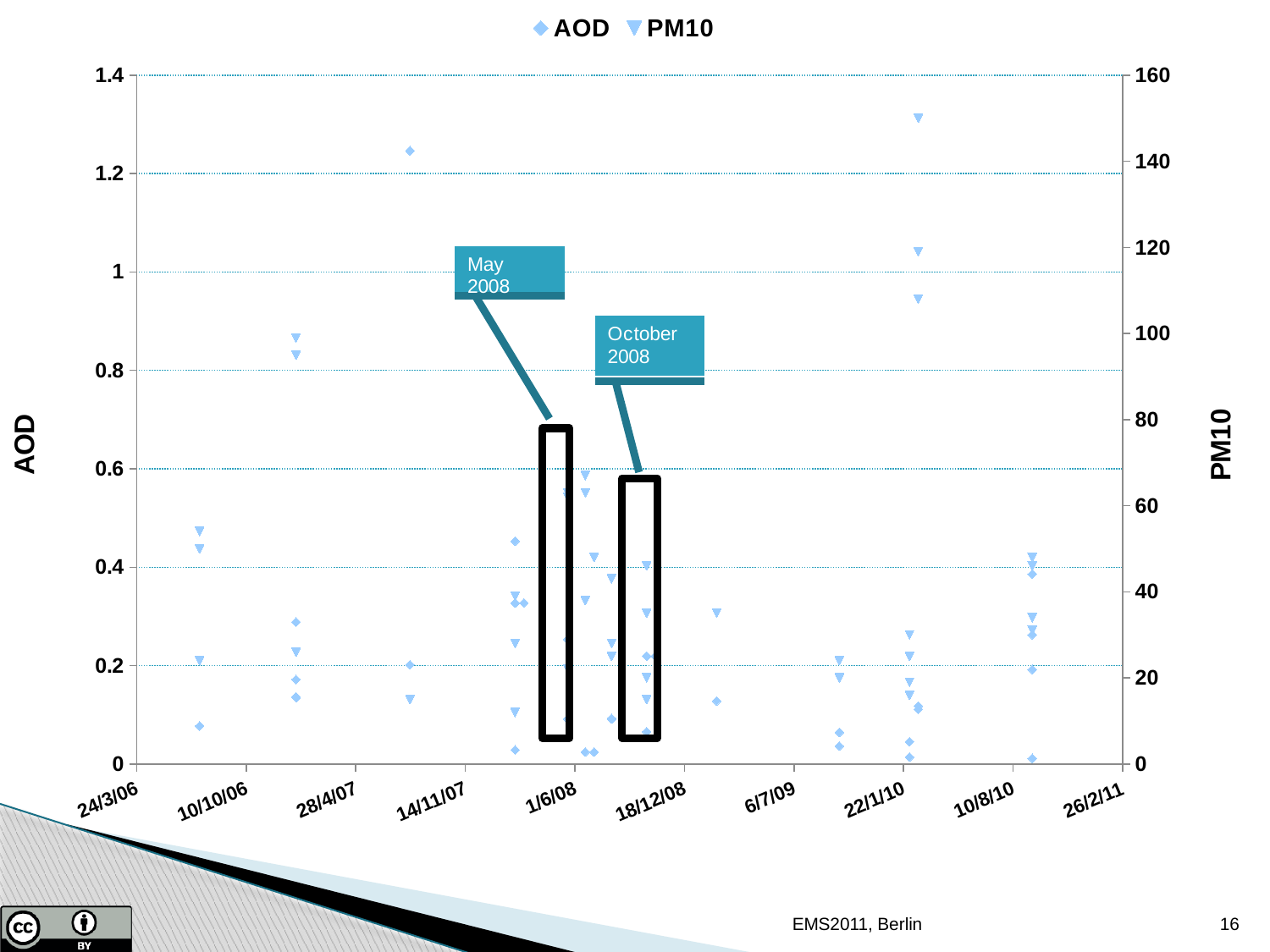

### Chart

| Category | AOD | PM10 |
|---|---|---|

EMS2011, Berlin
16